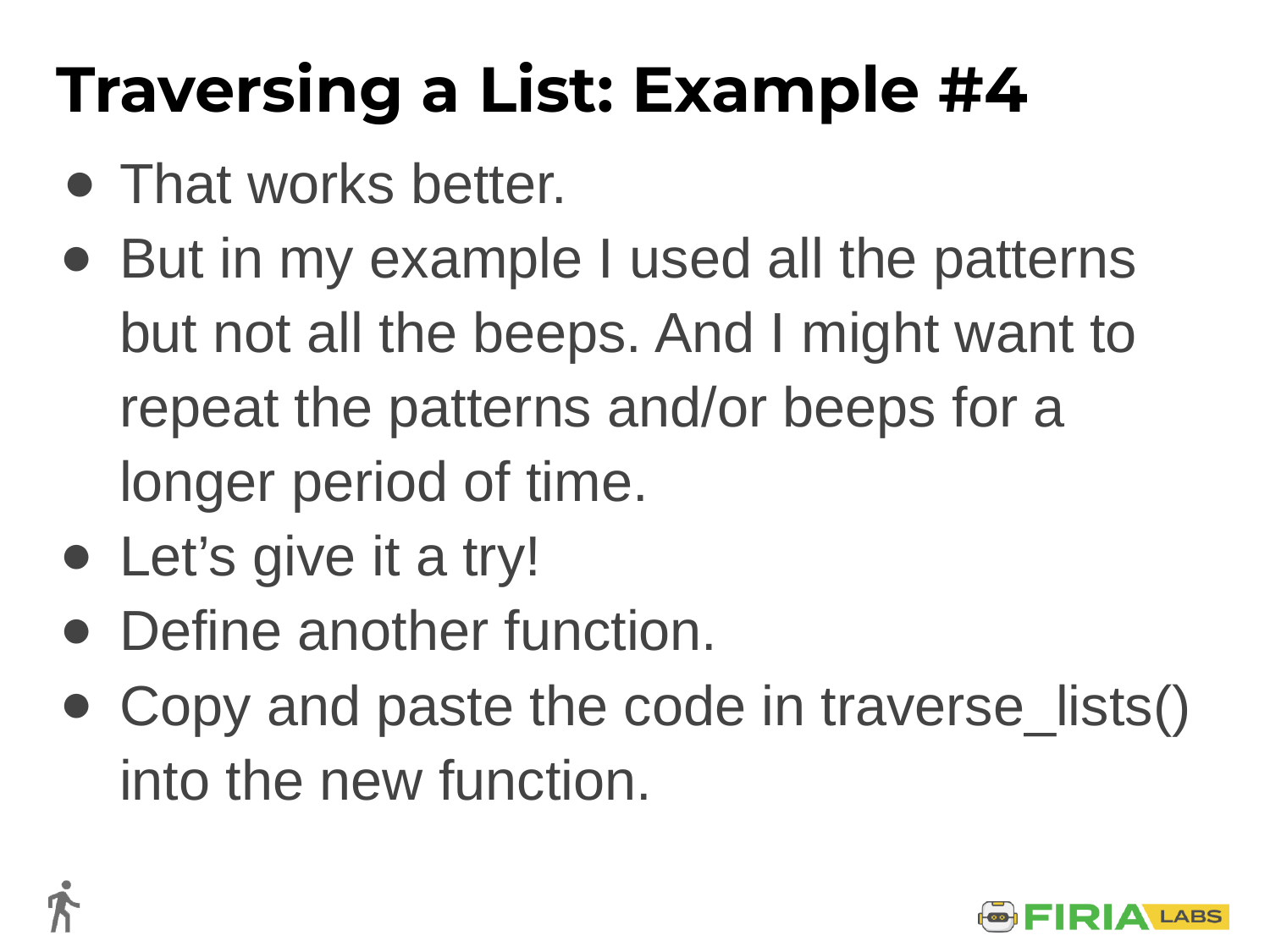

# Traversing a List: Example #4
That works better.
But in my example I used all the patterns but not all the beeps. And I might want to repeat the patterns and/or beeps for a longer period of time.
Let’s give it a try!
Define another function.
Copy and paste the code in traverse_lists() into the new function.